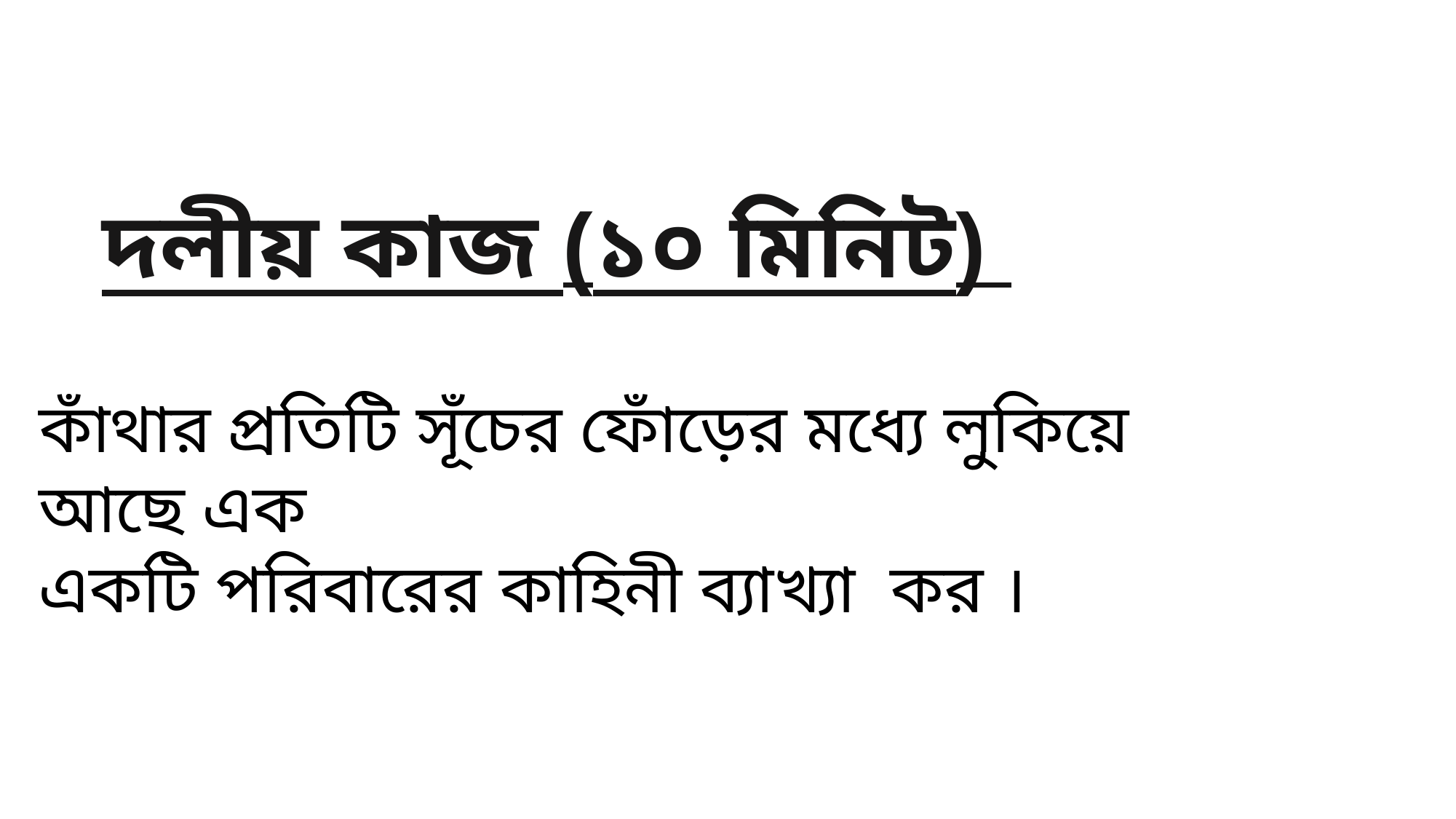

দলীয় কাজ (১০ মিনিট)
কাঁথার প্রতিটি সূঁচের ফোঁড়ের মধ্যে লুকিয়ে আছে এক
একটি পরিবারের কাহিনী ব্যাখ্যা  কর ।